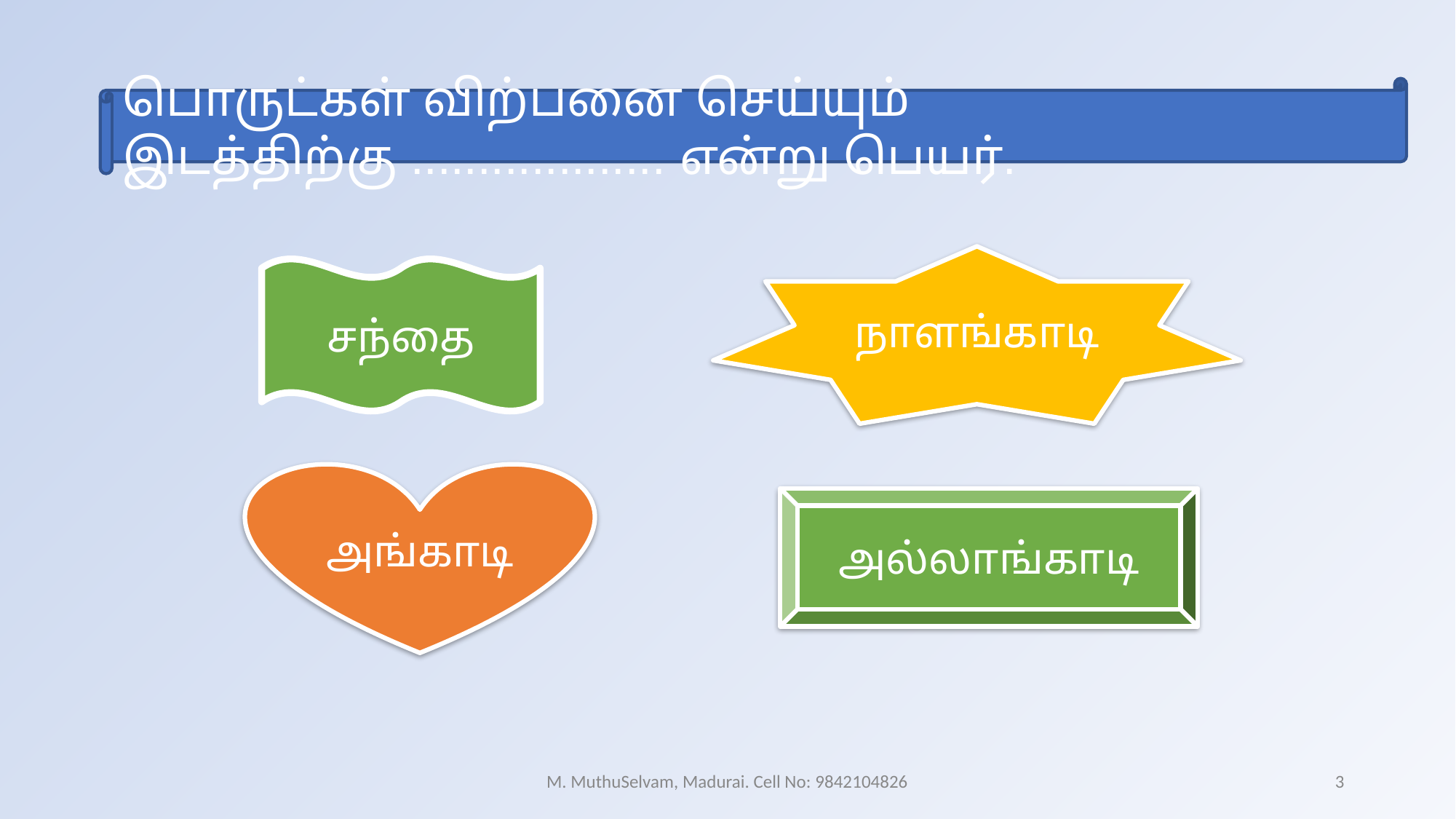

பொருட்கள் விற்பனை செய்யும் இடத்திற்கு ................... என்று பெயர்.
நாளங்காடி
சந்தை
அங்காடி
அல்லாங்காடி
M. MuthuSelvam, Madurai. Cell No: 9842104826
3